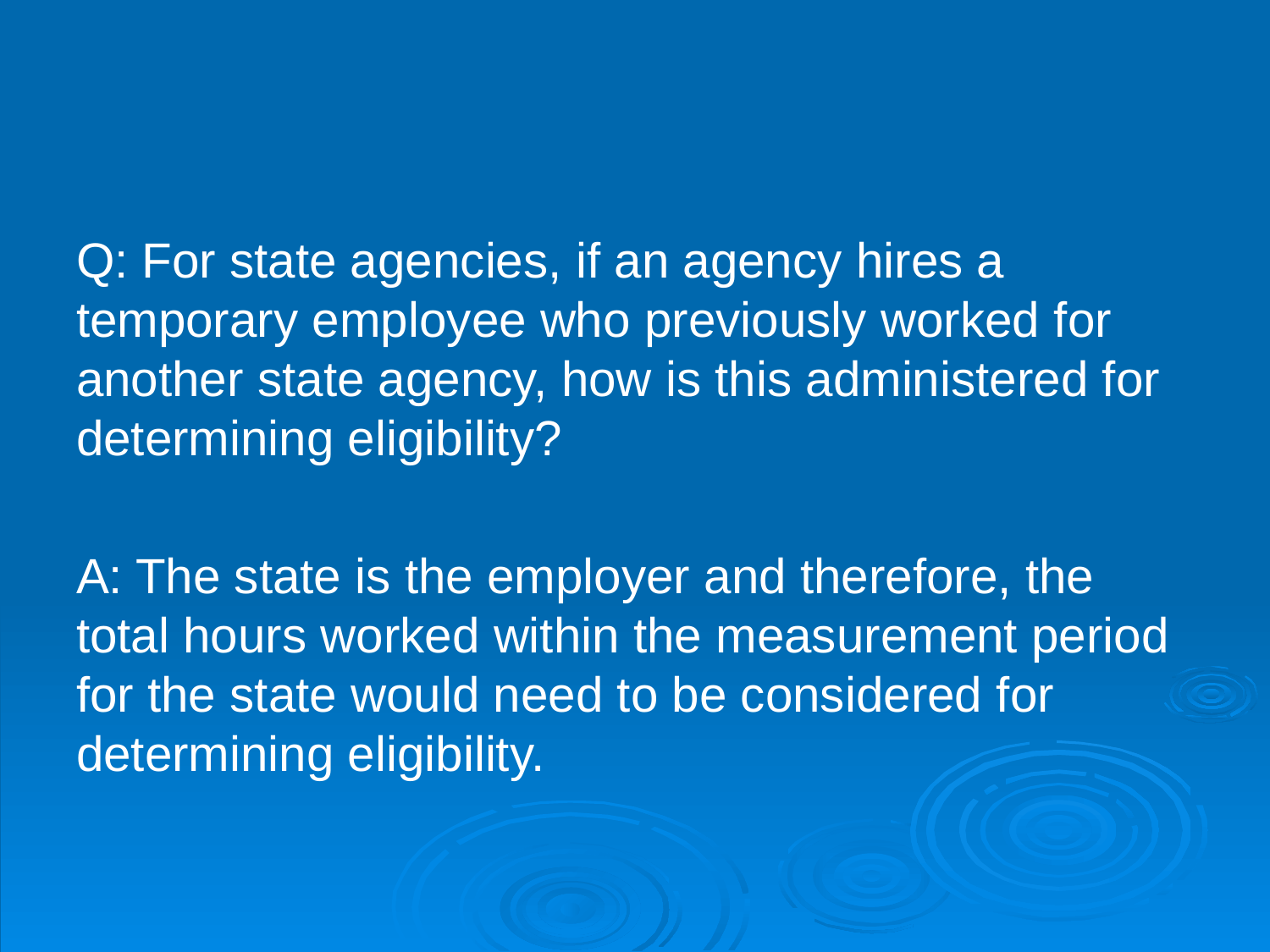

#
Q: For state agencies, if an agency hires a temporary employee who previously worked for another state agency, how is this administered for determining eligibility?

A: The state is the employer and therefore, the total hours worked within the measurement period for the state would need to be considered for determining eligibility.